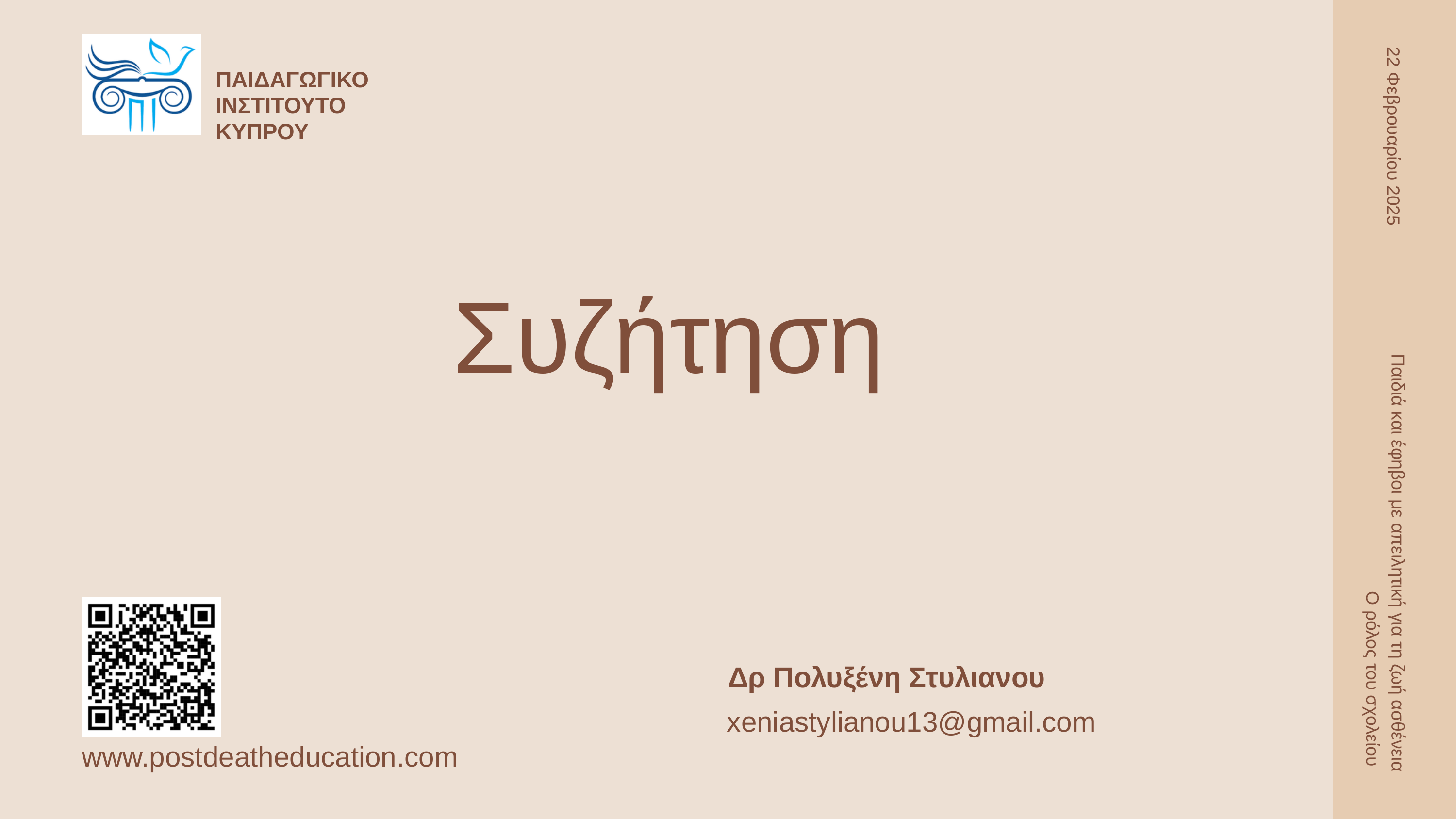

ΠΑΙΔΑΓΩΓΙΚΟ ΙΝΣΤΙΤΟΥΤΟ
ΚΥΠΡΟΥ
22 Φεβρουαρίου 2025
Συζήτηση
Παιδιά και έφηβοι με απειλητική για τη ζωή ασθένεια
Ο ρόλος του σχολείου

Δρ Πολυξένη Στυλιανου
xeniastylianou13@gmail.com
www.postdeatheducation.com